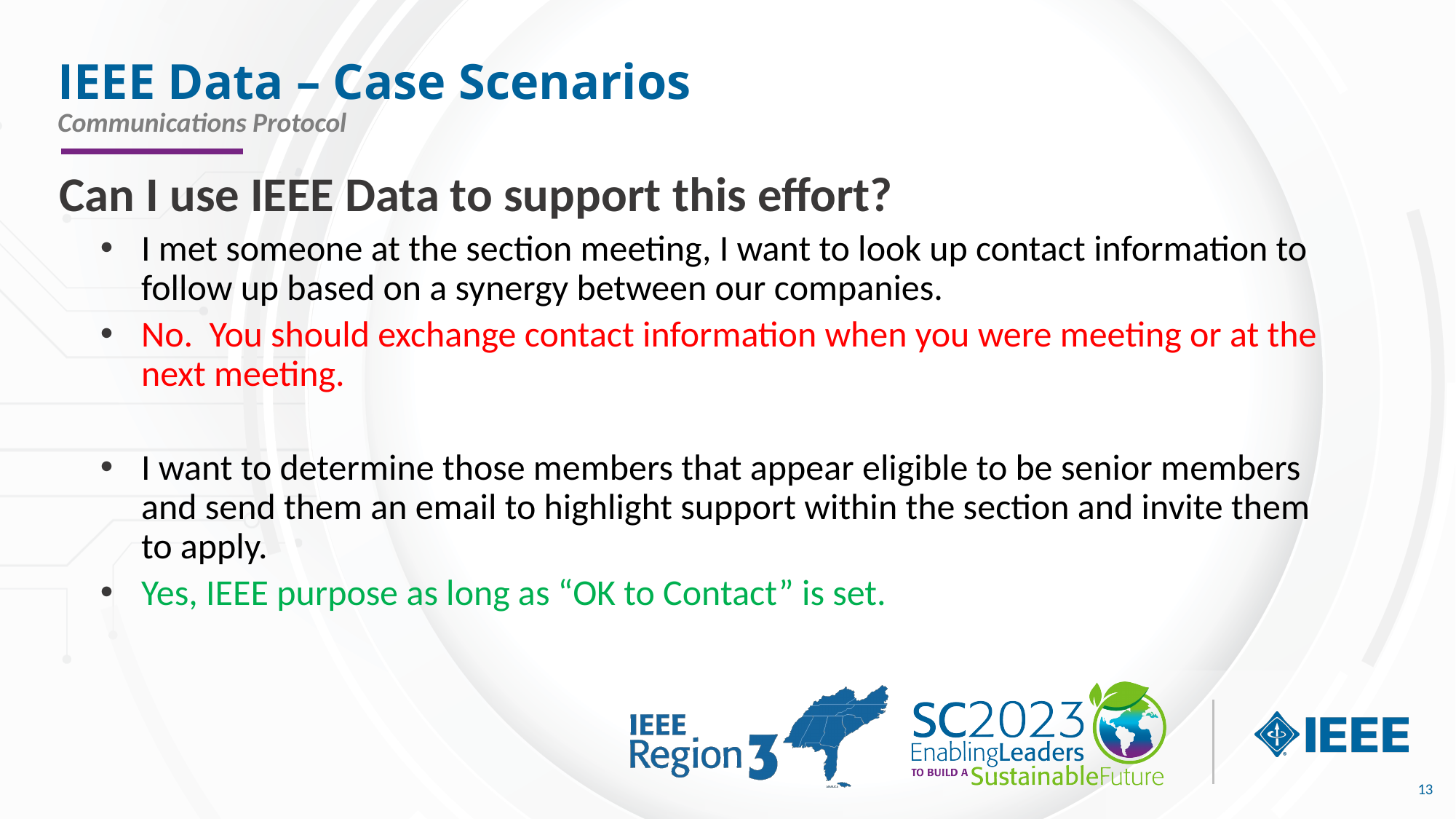

# IEEE Data – Case Scenarios
Communications Protocol
Can I use IEEE Data to support this effort?
I met someone at the section meeting, I want to look up contact information to follow up based on a synergy between our companies.
No.  You should exchange contact information when you were meeting or at the next meeting.

I want to determine those members that appear eligible to be senior members and send them an email to highlight support within the section and invite them to apply.
Yes, IEEE purpose as long as “OK to Contact” is set.

13